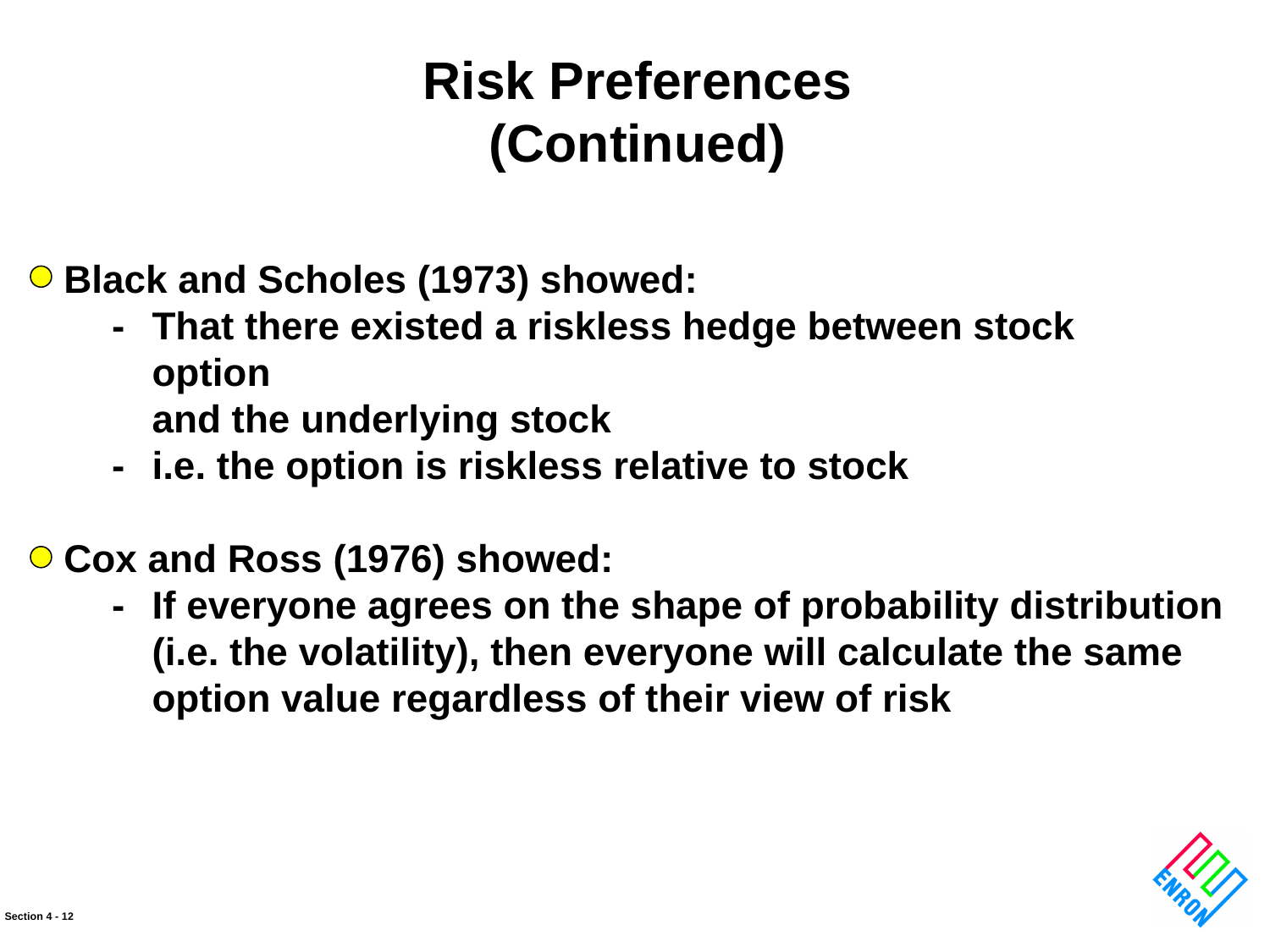

Risk Preferences
(Continued)
Black and Scholes (1973) showed:
	-  	That there existed a riskless hedge between stock
		option
	   	and the underlying stock
	-  	i.e. the option is riskless relative to stock

Cox and Ross (1976) showed:
	-  	If everyone agrees on the shape of probability distribution
	  	(i.e. the volatility), then everyone will calculate the same
	   	option value regardless of their view of risk